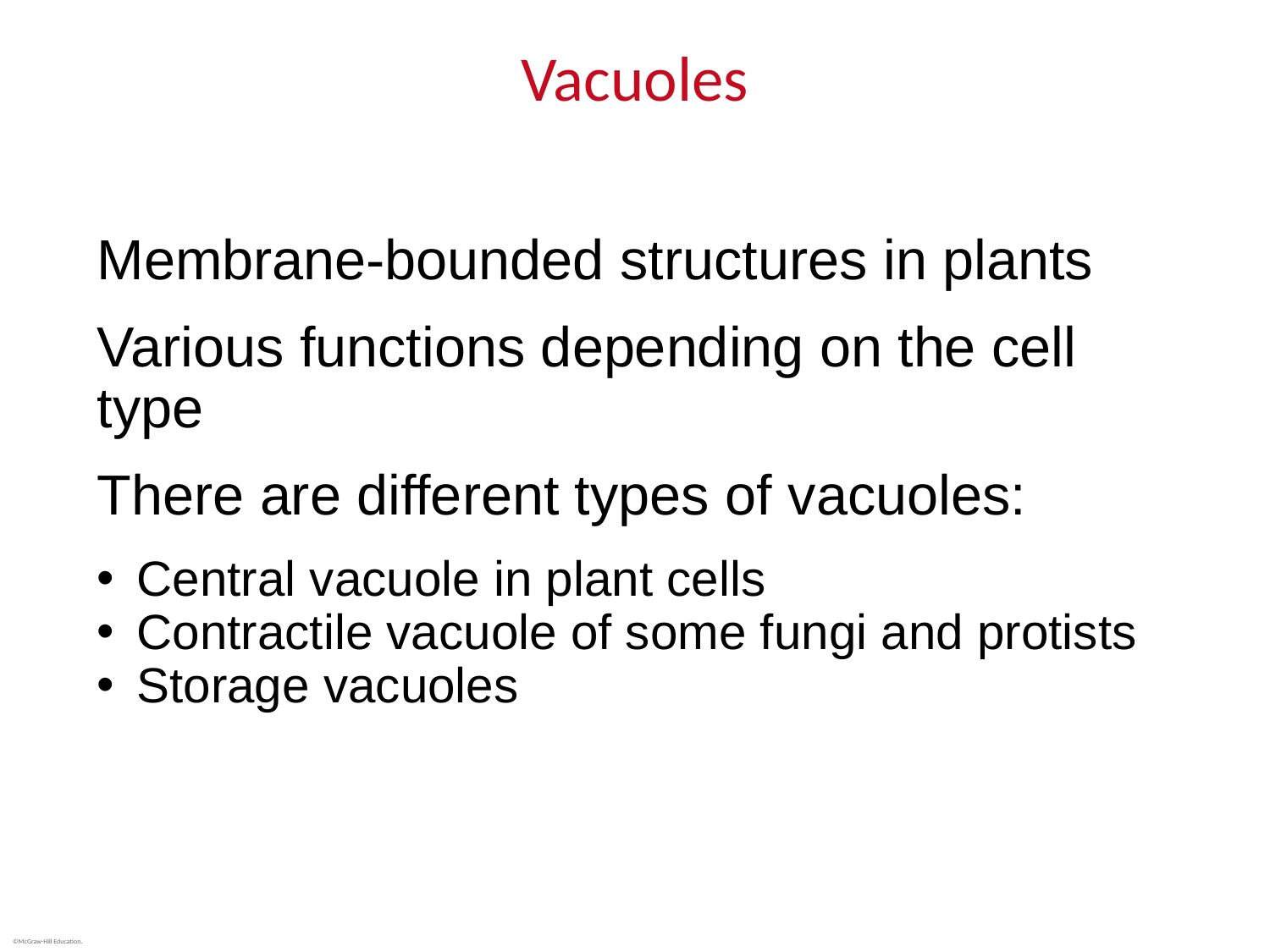

# Vacuoles
Membrane-bounded structures in plants
Various functions depending on the cell type
There are different types of vacuoles:
Central vacuole in plant cells
Contractile vacuole of some fungi and protists
Storage vacuoles